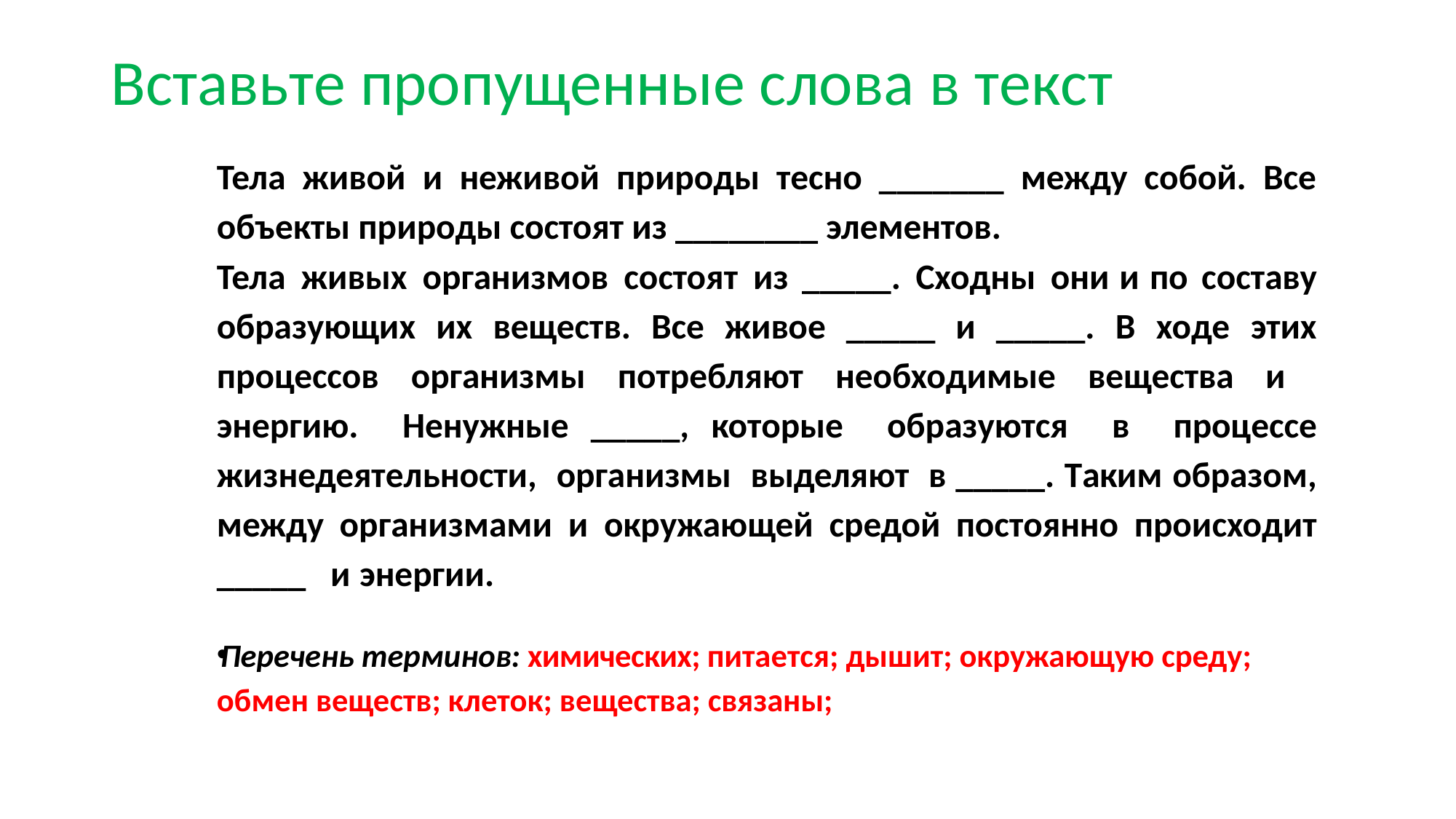

# Вставьте пропущенные слова в текст
Тела живой и неживой природы тесно _______ между собой. Все объекты природы состоят из ________ элементов.
Тела живых организмов состоят из _____. Сходны они и по составу образующих их веществ. Все живое _____ и _____. В ходе этих процессов организмы потребляют необходимые вещества и  энергию.  Ненужные _____, которые  образуются  в  процессе жизнедеятельности,  организмы  выделяют  в _____. Таким образом, между организмами и окружающей средой постоянно происходит _____   и энергии.

Перечень терминов: химических; питается; дышит; окружающую среду; обмен веществ; клеток; вещества; связаны;